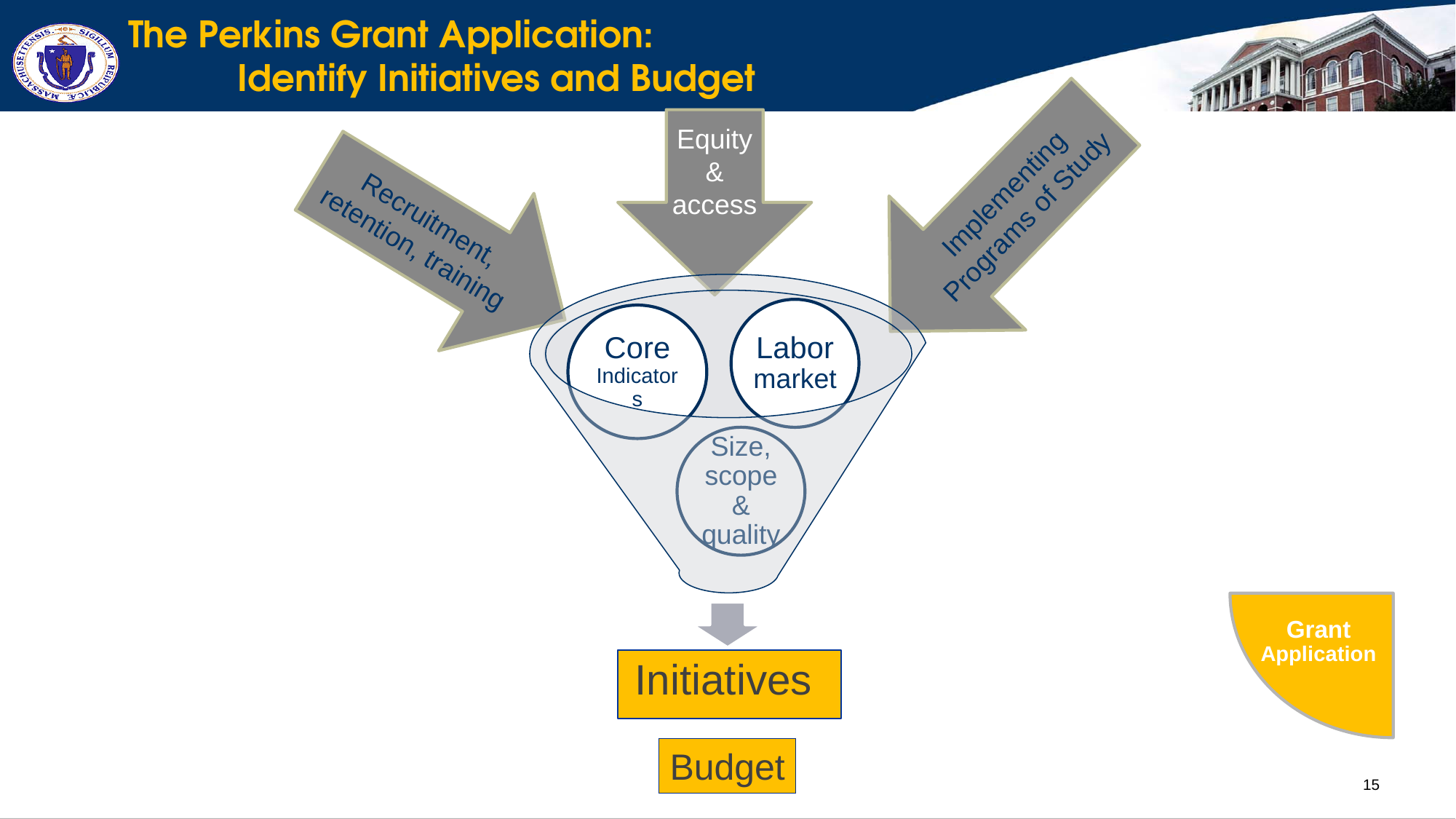

# The Perkins Grant Application: Identify Initiatives and Budget

Equity & access
Implementing Programs of Study
Recruitment, retention, training
Initiatives
Size, scope & quality
Core Indicators
Labor market

Grant Application

Budget